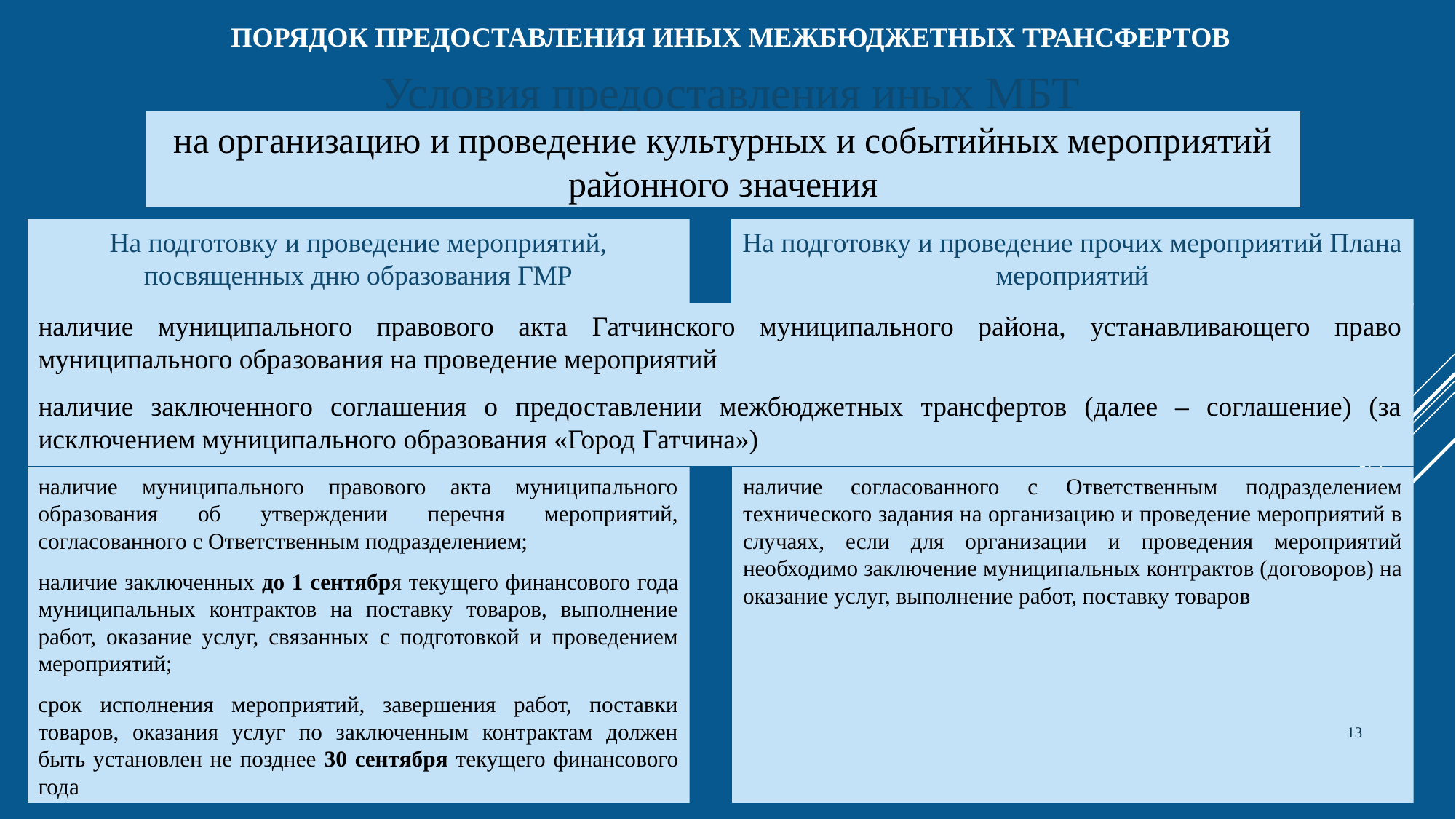

# Порядок предоставления иных межбюджетных трансфертов
Условия предоставления иных МБТ
на организацию и проведение культурных и событийных мероприятий районного значения
На подготовку и проведение мероприятий, посвященных дню образования ГМР
На подготовку и проведение прочих мероприятий Плана мероприятий
наличие муниципального правового акта Гатчинского муниципального района, устанавливающего право муниципального образования на проведение мероприятий
наличие заключенного соглашения о предоставлении межбюджетных трансфертов (далее – соглашение) (за исключением муниципального образования «Город Гатчина»)
наличие муниципального правового акта муниципального образования об утверждении перечня мероприятий, согласованного с Ответственным подразделением;
наличие заключенных до 1 сентября текущего финансового года муниципальных контрактов на поставку товаров, выполнение работ, оказание услуг, связанных с подготовкой и проведением мероприятий;
срок исполнения мероприятий, завершения работ, поставки товаров, оказания услуг по заключенным контрактам должен быть установлен не позднее 30 сентября текущего финансового года
наличие согласованного с Ответственным подразделением технического задания на организацию и проведение мероприятий в случаях, если для организации и проведения мероприятий необходимо заключение муниципальных контрактов (договоров) на оказание услуг, выполнение работ, поставку товаров
13